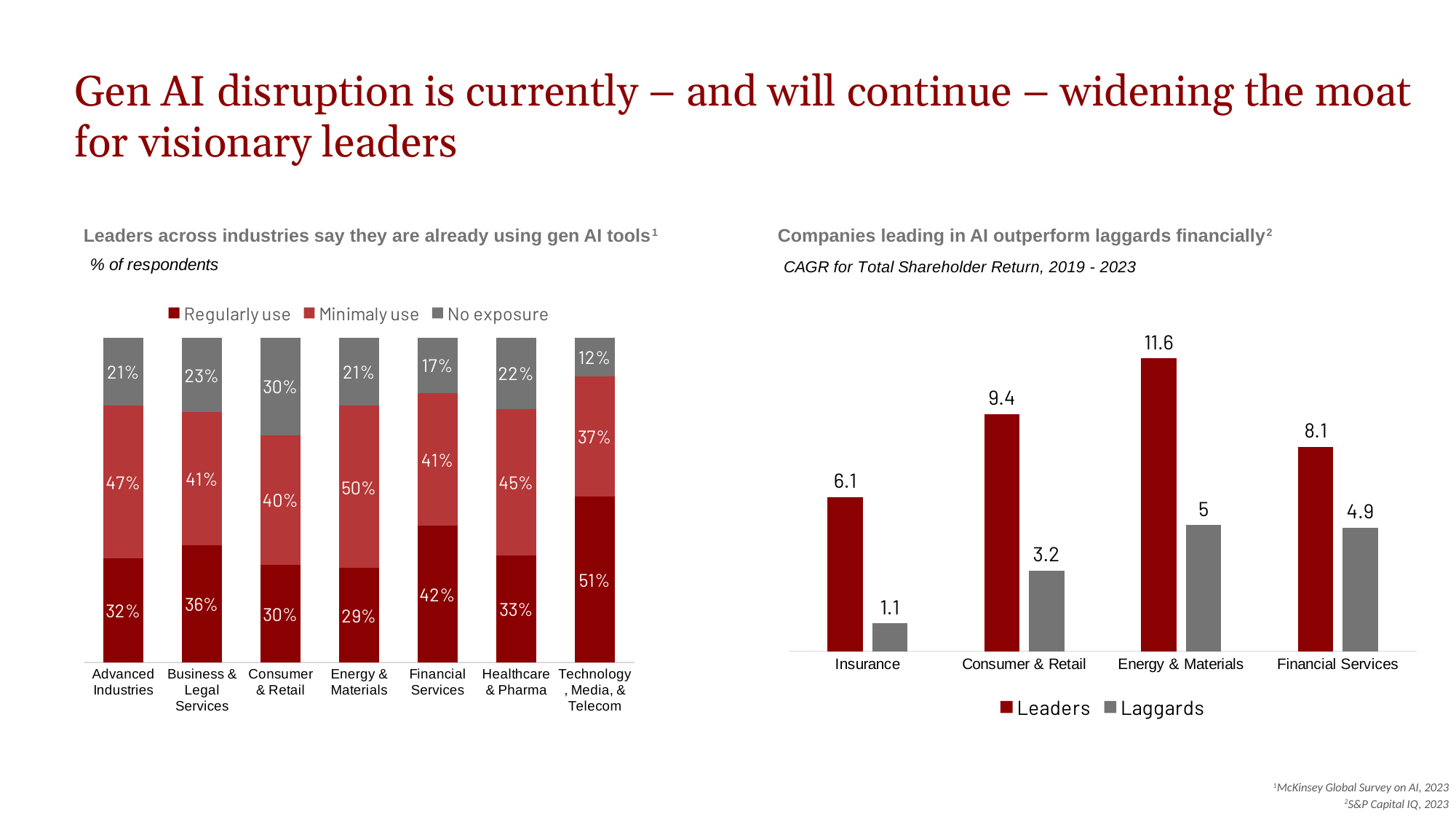

Gen AI disruption is currently – and will continue – widening the moat for visionary leaders
Leaders across industries say they are already using gen AI tools1
Companies leading in AI outperform laggards financially2

### Chart: % of respondents

| Category | Regularly use | Minimaly use | No exposure | Column1 |
|---|---|---|---|---|
| Advanced Industries | 0.32 | 0.47 | 0.21 | None |
| Business & Legal Services | 0.36 | 0.41 | 0.23 | None |
| Consumer & Retail | 0.3 | 0.4 | 0.3 | None |
| Energy & Materials | 0.29 | 0.5 | 0.21 | None |
| Financial Services | 0.42 | 0.41 | 0.17 | None |
| Healthcare & Pharma | 0.33 | 0.45 | 0.22 | None |
| Technology, Media, & Telecom | 0.51 | 0.37 | 0.12 | None |

### Chart: CAGR for Total Shareholder Return, 2019 - 2023

| Category | Leaders | Laggards |
|---|---|---|
| Insurance | 6.1 | 1.1 |
| Consumer & Retail | 9.4 | 3.2 |
| Energy & Materials | 11.6 | 5.0 |
| Financial Services | 8.1 | 4.9 |
1McKinsey Global Survey on AI, 2023
2S&P Capital IQ, 2023